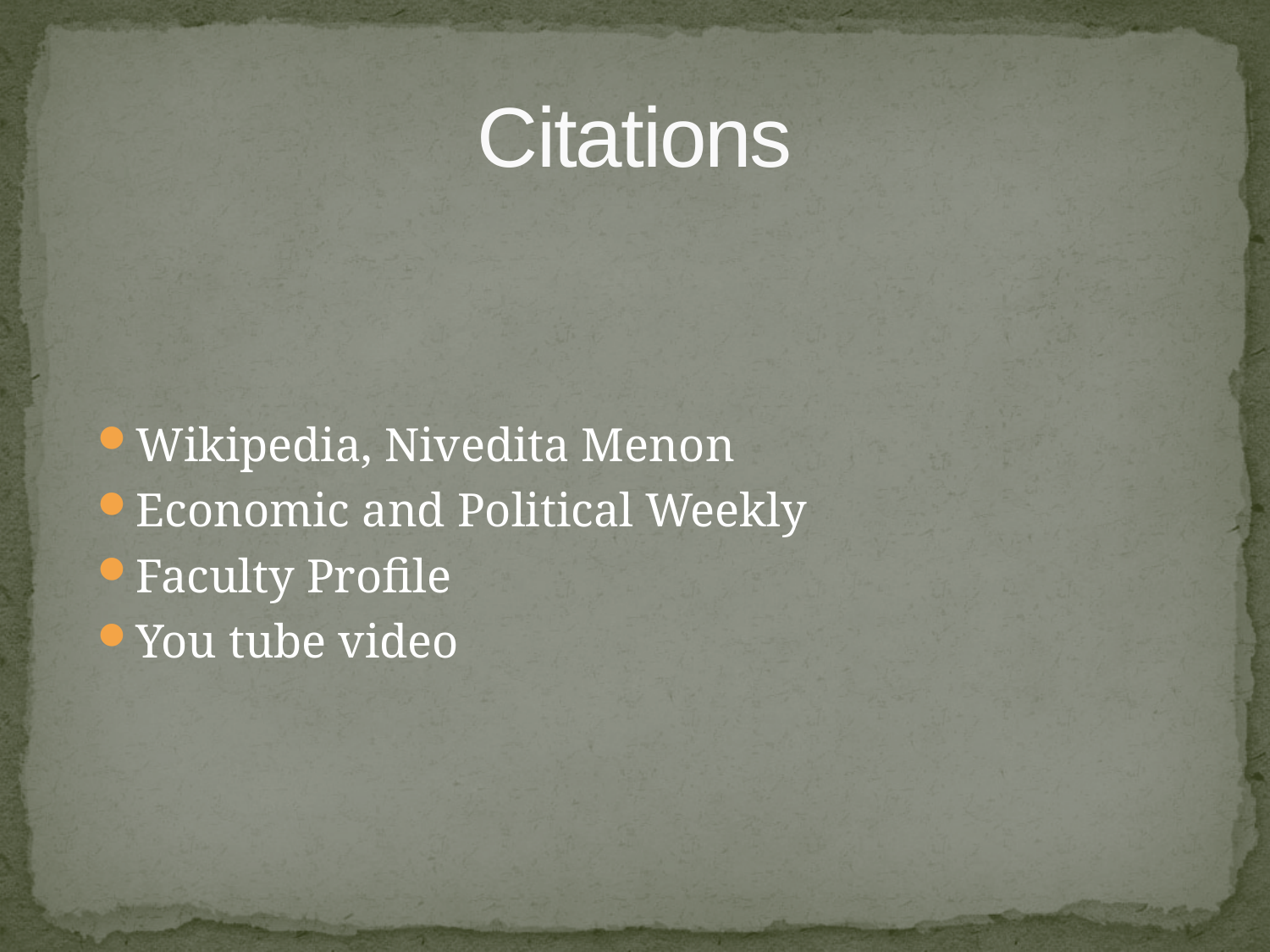

# Citations

Wikipedia, Nivedita Menon
Economic and Political Weekly
Faculty Profile
You tube video